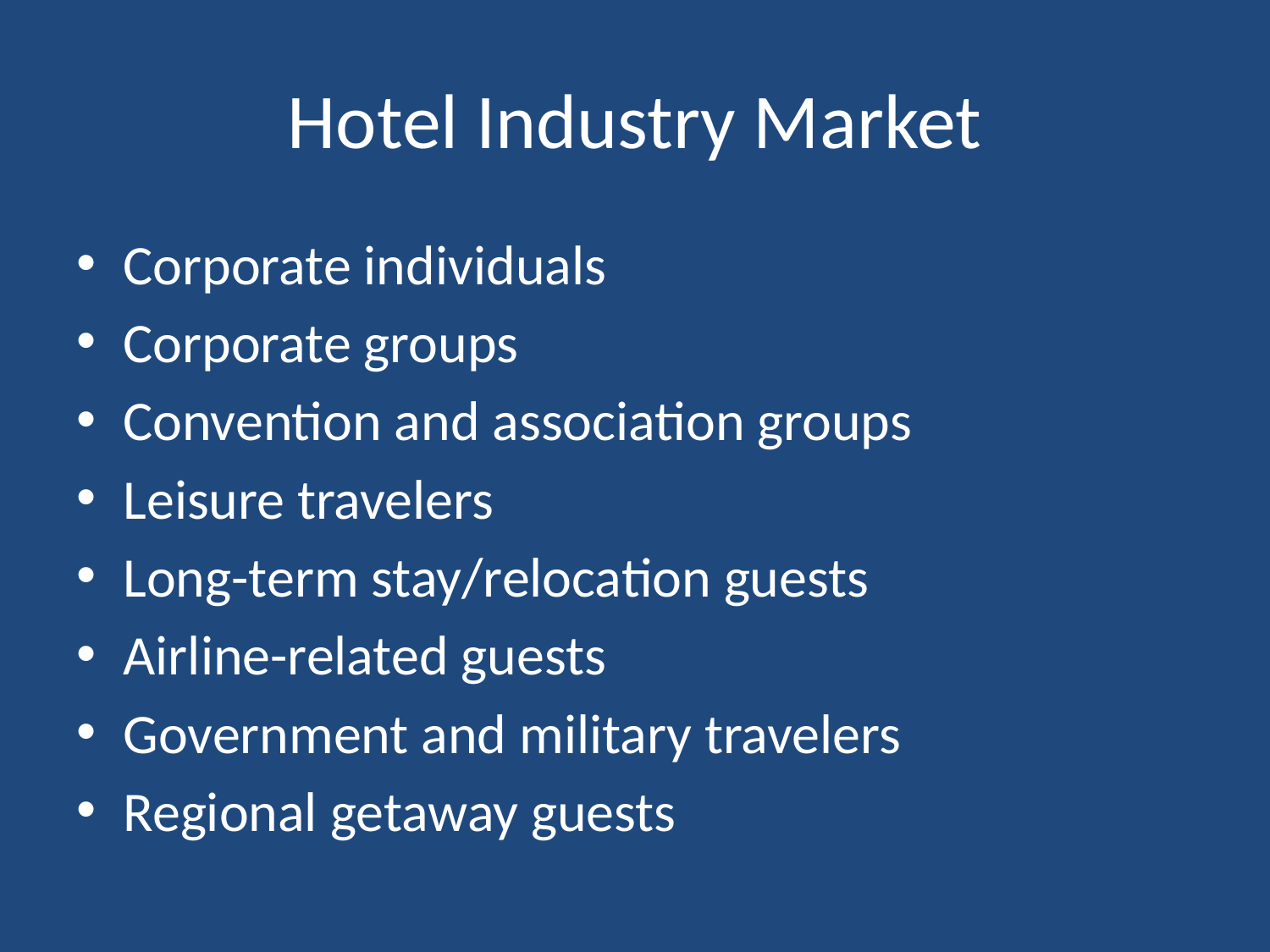

# Hotel Industry Market
Corporate individuals
Corporate groups
Convention and association groups
Leisure travelers
Long-term stay/relocation guests
Airline-related guests
Government and military travelers
Regional getaway guests